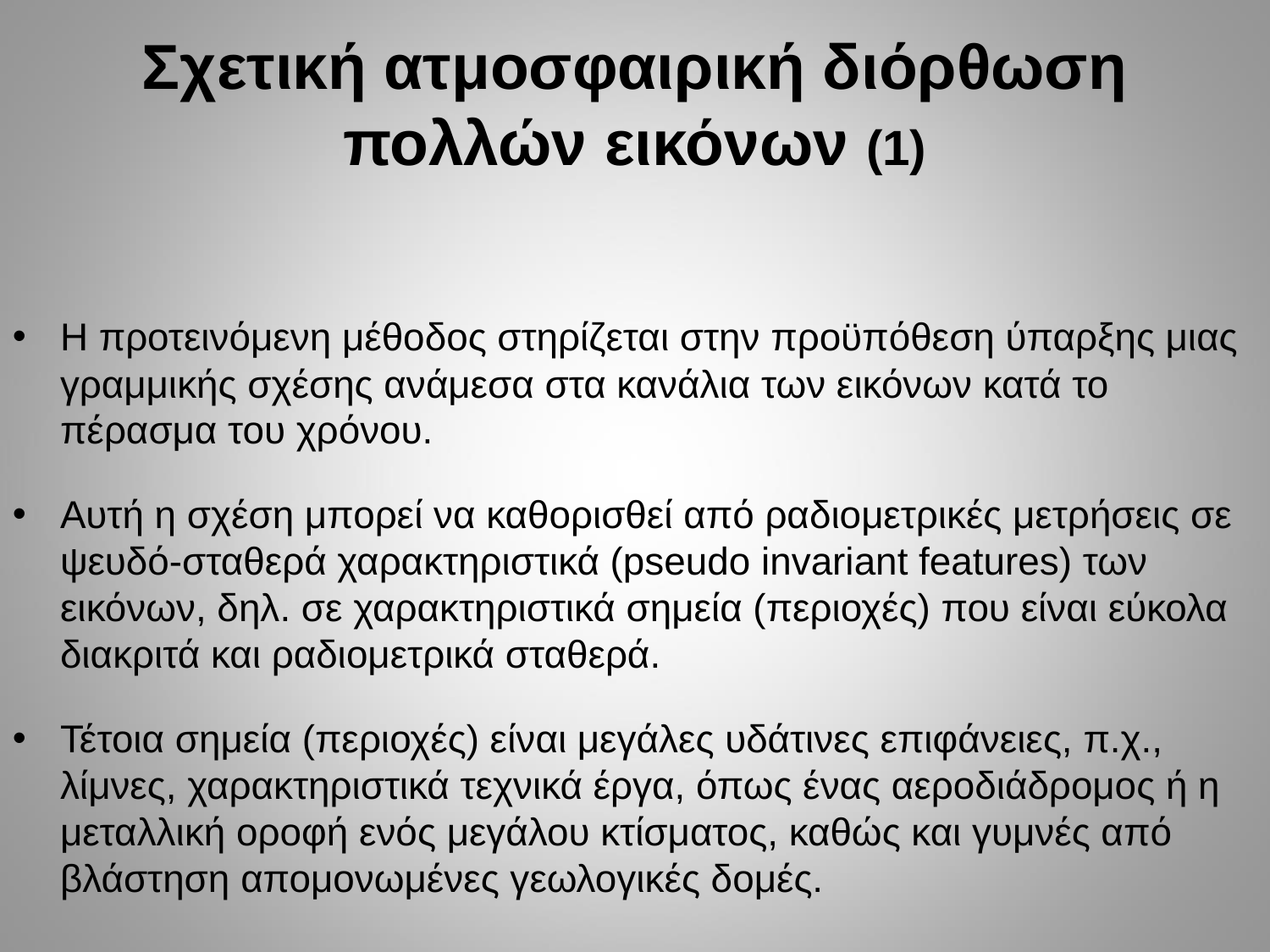

Σχετική ατμοσφαιρική διόρθωση πολλών εικόνων (1)
Η προτεινόμενη μέθοδος στηρίζεται στην προϋπόθεση ύπαρξης μιας γραμμικής σχέσης ανάμεσα στα κανάλια των εικόνων κατά το πέρασμα του χρόνου.

Αυτή η σχέση μπορεί να καθορισθεί από ραδιομετρικές μετρήσεις σε ψευδό-σταθερά χαρακτηριστικά (pseudo invariant features) των εικόνων, δηλ. σε χαρακτηριστικά σημεία (περιοχές) που είναι εύκολα διακριτά και ραδιομετρικά σταθερά.

Τέτοια σημεία (περιοχές) είναι μεγάλες υδάτινες επιφάνειες, π.χ., λίμνες, χαρακτηριστικά τεχνικά έργα, όπως ένας αεροδιάδρομος ή η μεταλλική οροφή ενός μεγάλου κτίσματος, καθώς και γυμνές από βλάστηση απομονωμένες γεωλογικές δομές.